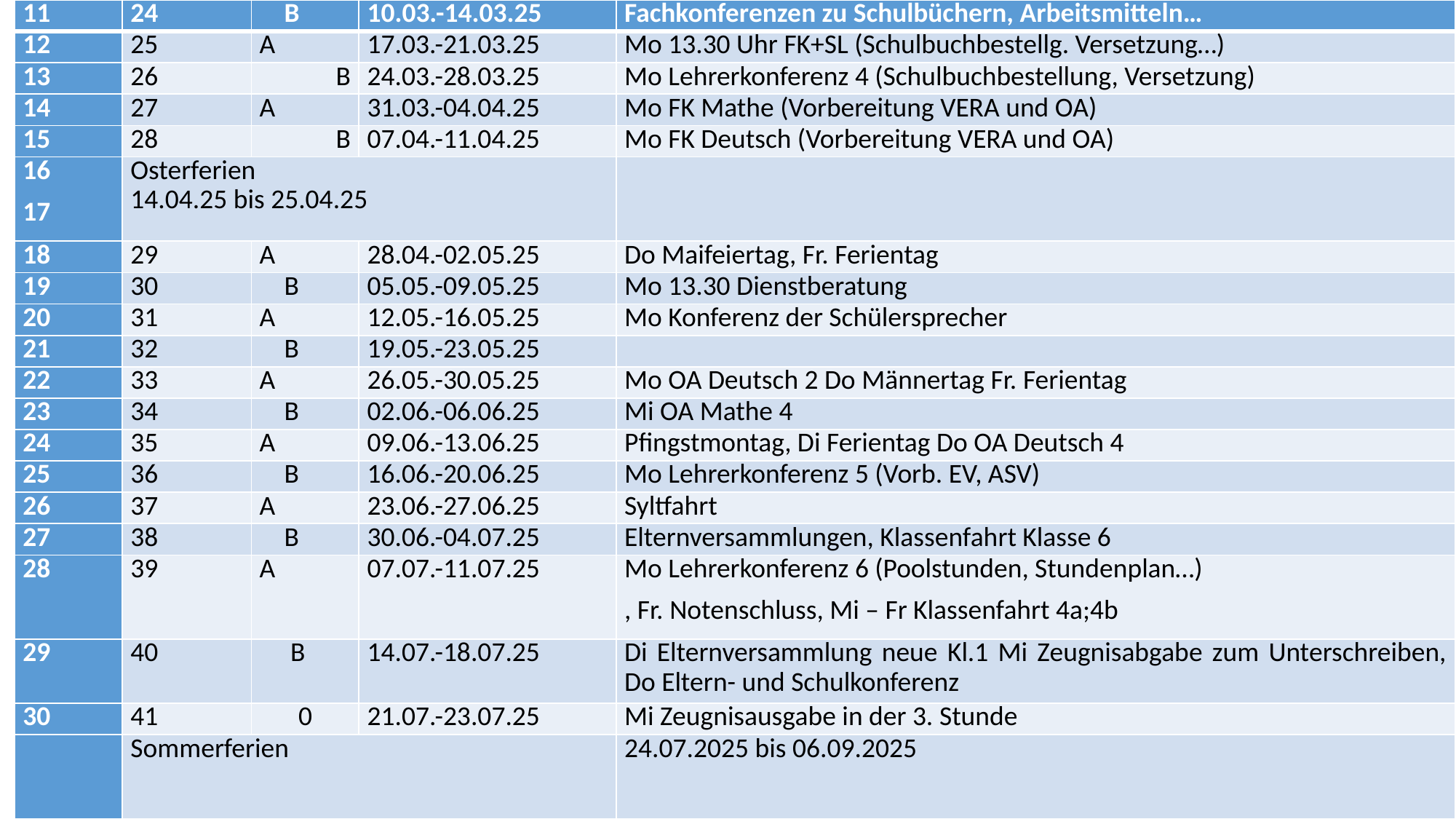

| 11 | 24 | B | 10.03.-14.03.25 | Fachkonferenzen zu Schulbüchern, Arbeitsmitteln… |
| --- | --- | --- | --- | --- |
| 12 | 25 | A | 17.03.-21.03.25 | Mo 13.30 Uhr FK+SL (Schulbuchbestellg. Versetzung…) |
| 13 | 26 | B | 24.03.-28.03.25 | Mo Lehrerkonferenz 4 (Schulbuchbestellung, Versetzung) |
| 14 | 27 | A | 31.03.-04.04.25 | Mo FK Mathe (Vorbereitung VERA und OA) |
| 15 | 28 | B | 07.04.-11.04.25 | Mo FK Deutsch (Vorbereitung VERA und OA) |
| 16 17 | Osterferien 14.04.25 bis 25.04.25 |  |  |  |
| 18 | 29 | A | 28.04.-02.05.25 | Do Maifeiertag, Fr. Ferientag |
| 19 | 30 | B | 05.05.-09.05.25 | Mo 13.30 Dienstberatung |
| 20 | 31 | A | 12.05.-16.05.25 | Mo Konferenz der Schülersprecher |
| 21 | 32 | B | 19.05.-23.05.25 |  |
| 22 | 33 | A | 26.05.-30.05.25 | Mo OA Deutsch 2 Do Männertag Fr. Ferientag |
| 23 | 34 | B | 02.06.-06.06.25 | Mi OA Mathe 4 |
| 24 | 35 | A | 09.06.-13.06.25 | Pfingstmontag, Di Ferientag Do OA Deutsch 4 |
| 25 | 36 | B | 16.06.-20.06.25 | Mo Lehrerkonferenz 5 (Vorb. EV, ASV) |
| 26 | 37 | A | 23.06.-27.06.25 | Syltfahrt |
| 27 | 38 | B | 30.06.-04.07.25 | Elternversammlungen, Klassenfahrt Klasse 6 |
| 28 | 39 | A | 07.07.-11.07.25 | Mo Lehrerkonferenz 6 (Poolstunden, Stundenplan…) , Fr. Notenschluss, Mi – Fr Klassenfahrt 4a;4b |
| 29 | 40 | B | 14.07.-18.07.25 | Di Elternversammlung neue Kl.1 Mi Zeugnisabgabe zum Unterschreiben, Do Eltern- und Schulkonferenz |
| 30 | 41 | 0 | 21.07.-23.07.25 | Mi Zeugnisausgabe in der 3. Stunde |
|  | Sommerferien |  |  | 24.07.2025 bis 06.09.2025 |
#